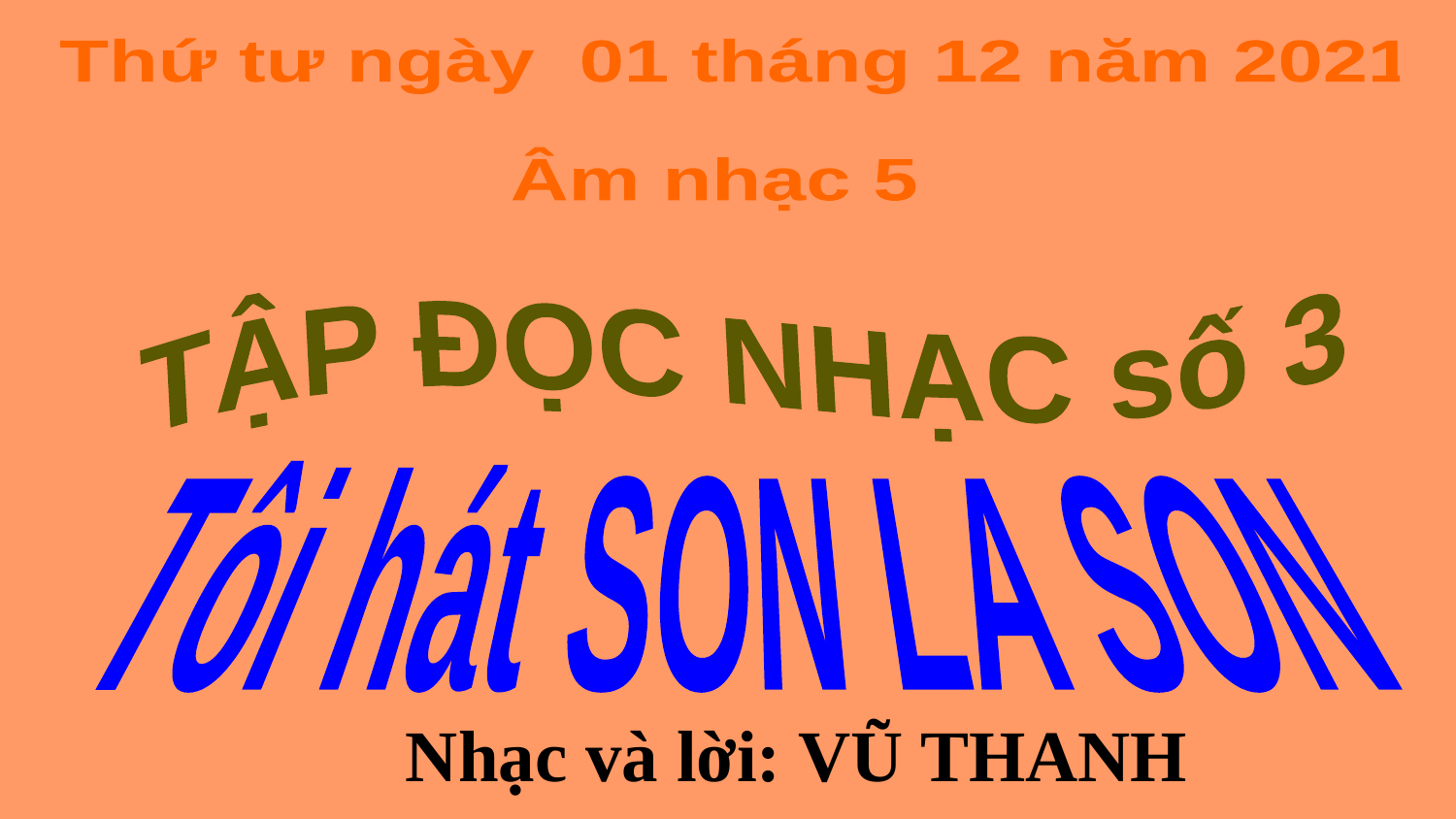

Thứ tư ngày  01 tháng 12 năm 2021

Âm nhạc 5

TẬP ĐỌC NHẠC số 3
Tôi hát SON LA SON
Nhạc và lời: VŨ THANH